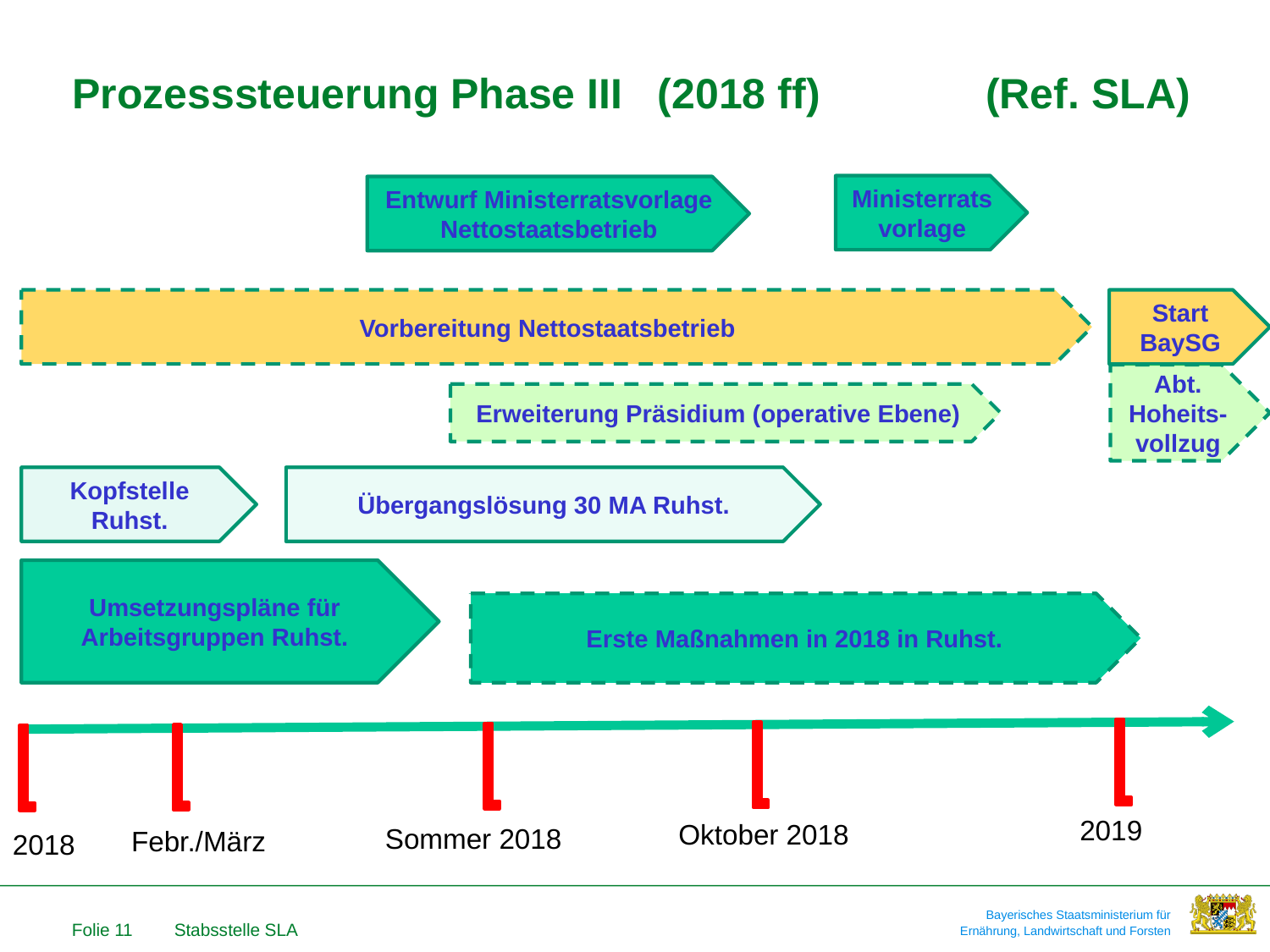

# Prozesssteuerung Phase III   (2018 ff)              (Ref. SLA)
Ministerratsvorlage
Entwurf Ministerratsvorlage Nettostaatsbetrieb
Vorbereitung Nettostaatsbetrieb
Start BaySG
Abt. Hoheits-vollzug
Erweiterung Präsidium (operative Ebene)
Kopfstelle Ruhst.
Übergangslösung 30 MA Ruhst.
Umsetzungspläne für Arbeitsgruppen Ruhst.
Erste Maßnahmen in 2018 in Ruhst.

2019
Oktober 2018
Sommer 2018
Febr./März
2018